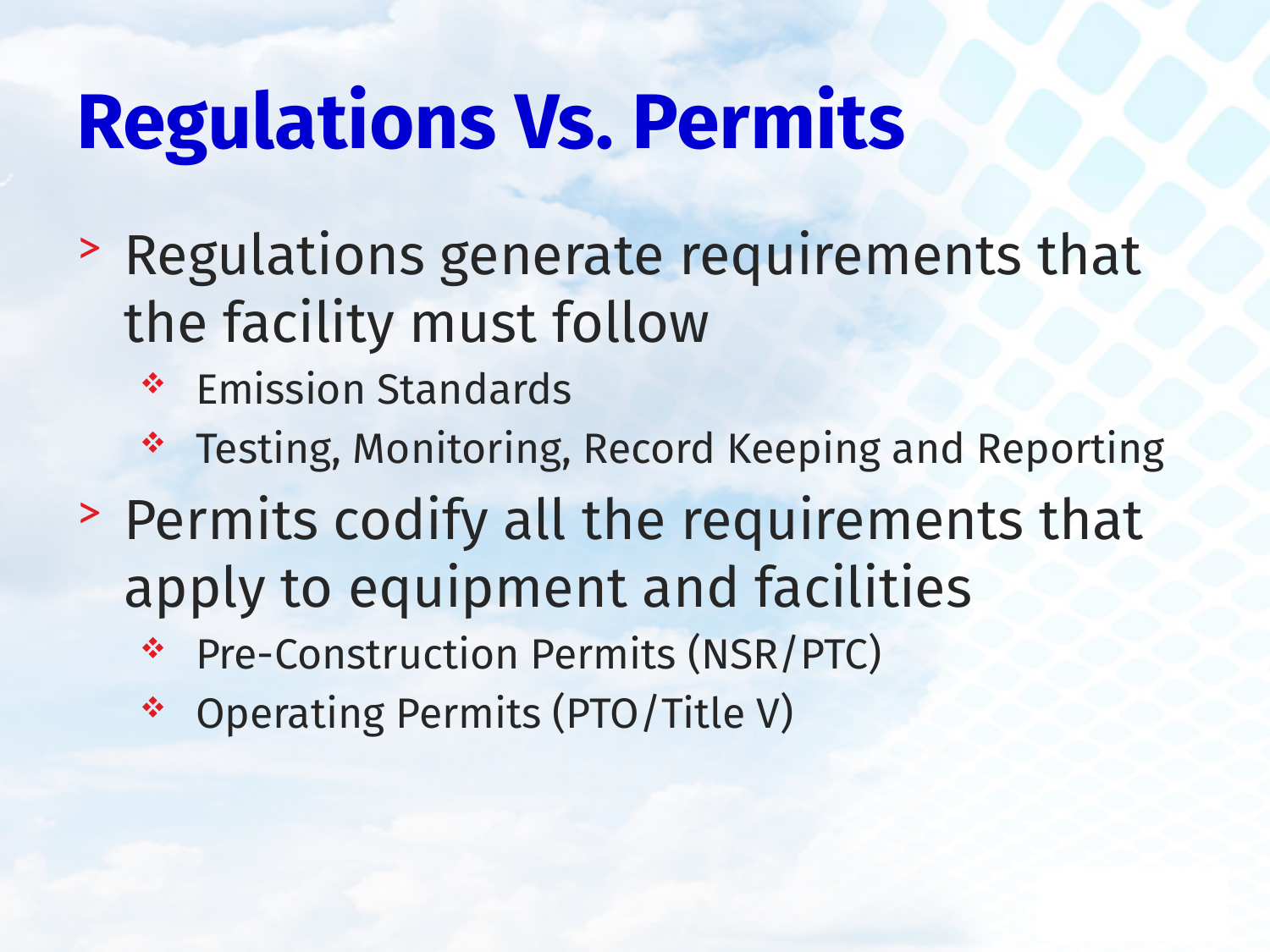

# Regulations Vs. Permits
Regulations generate requirements that the facility must follow
Emission Standards
Testing, Monitoring, Record Keeping and Reporting
Permits codify all the requirements that apply to equipment and facilities
Pre-Construction Permits (NSR/PTC)
Operating Permits (PTO/Title V)